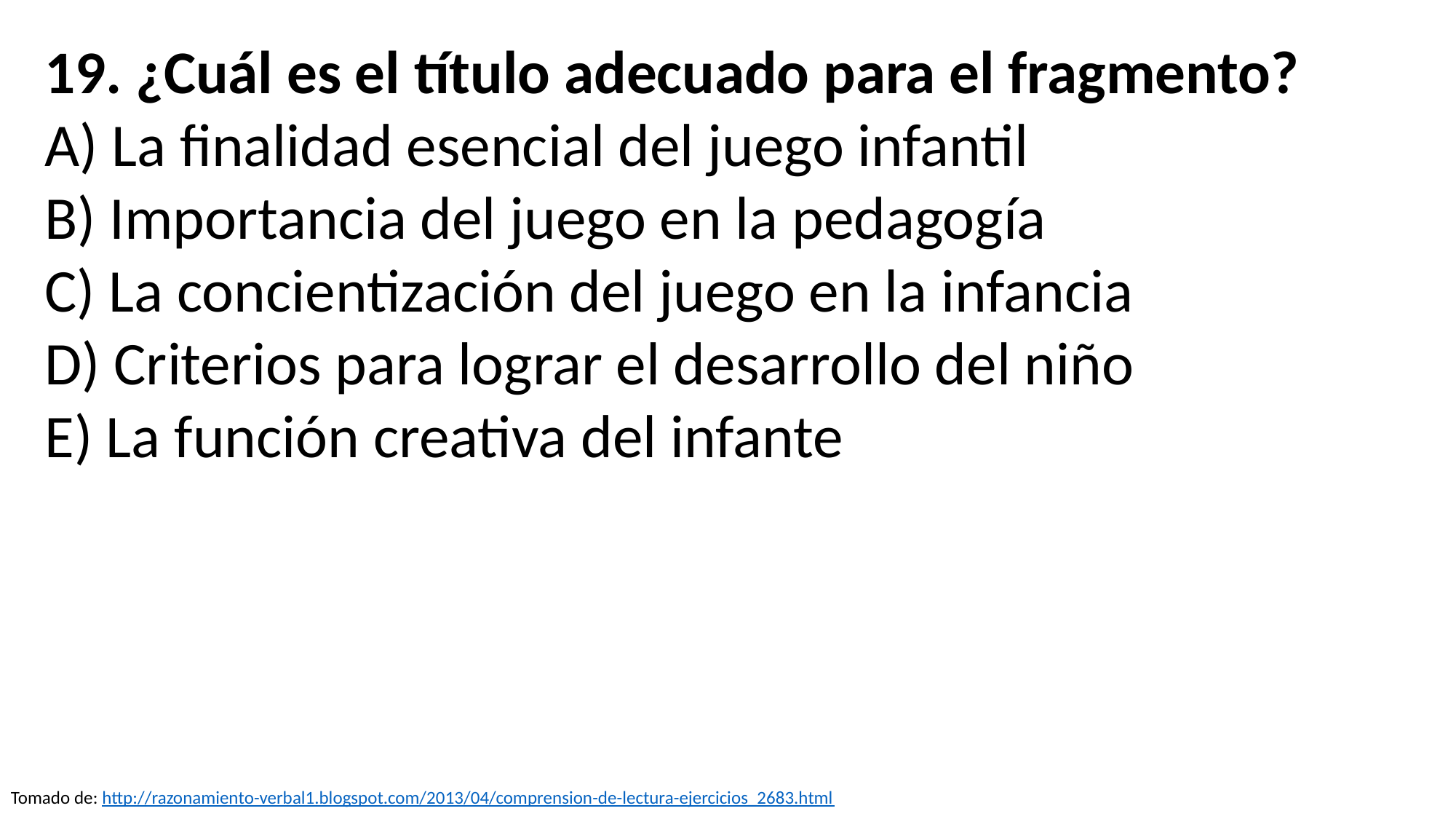

19. ¿Cuál es el título adecuado para el fragmento?
A) La finalidad esencial del juego infantil
B) Importancia del juego en la pedagogía
C) La concientización del juego en la infancia
D) Criterios para lograr el desarrollo del niño
E) La función creativa del infante
Tomado de: http://razonamiento-verbal1.blogspot.com/2013/04/comprension-de-lectura-ejercicios_2683.html